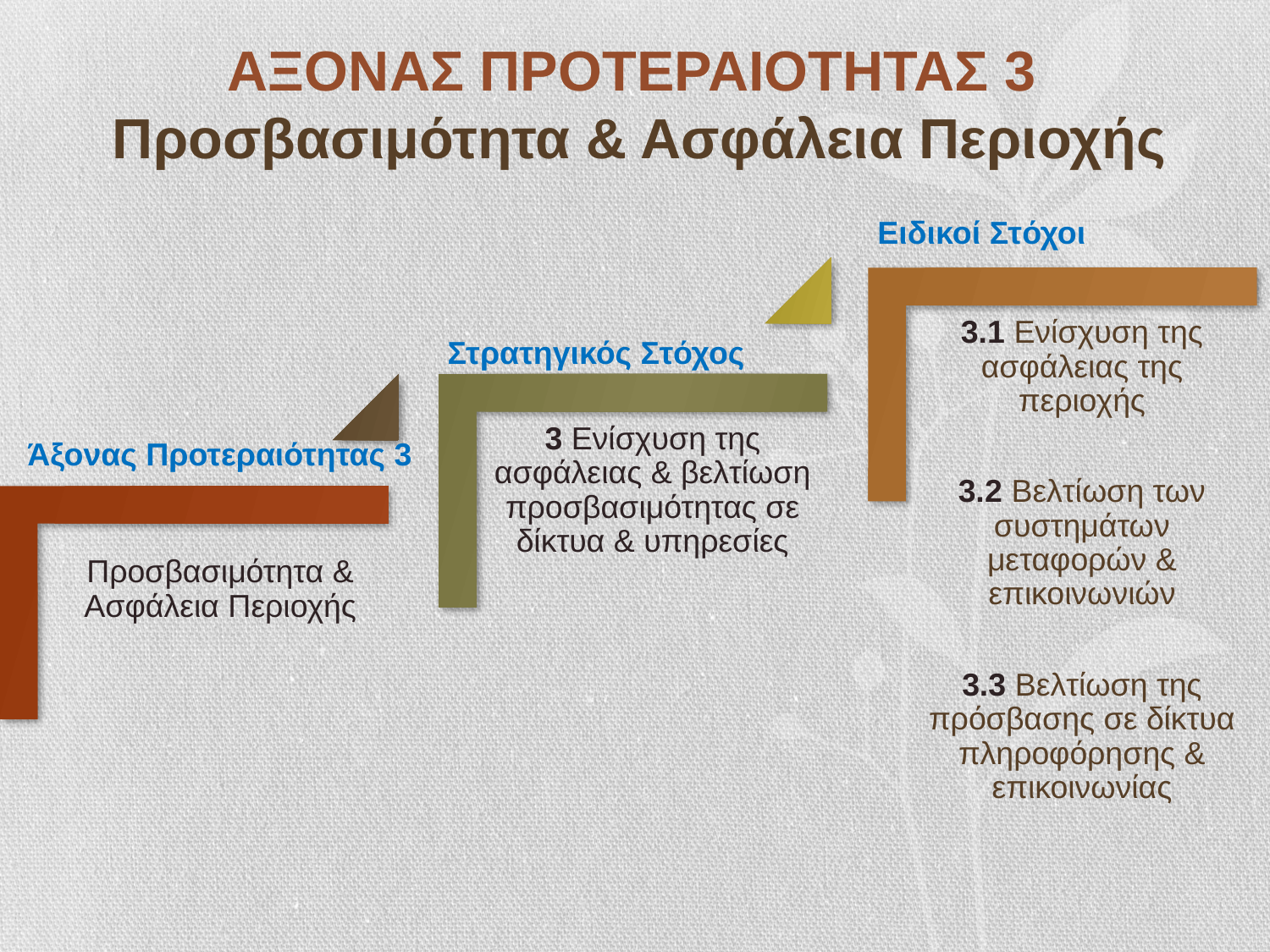

# ΑΞΟΝΑΣ ΠΡΟΤΕΡΑΙΟΤΗΤΑΣ 3 Προσβασιμότητα & Ασφάλεια Περιοχής
Προσβασιμότητα & Ασφάλεια Περιοχής
3 Ενίσχυση της ασφάλειας & βελτίωση προσβασιμότητας σε δίκτυα & υπηρεσίες
3.1 Ενίσχυση της ασφάλειας της περιοχής

3.2 Βελτίωση των συστημάτων μεταφορών & επικοινωνιών

3.3 Βελτίωση της πρόσβασης σε δίκτυα πληροφόρησης & επικοινωνίας
Ειδικοί Στόχοι
Στρατηγικός Στόχος
Άξονας Προτεραιότητας 3